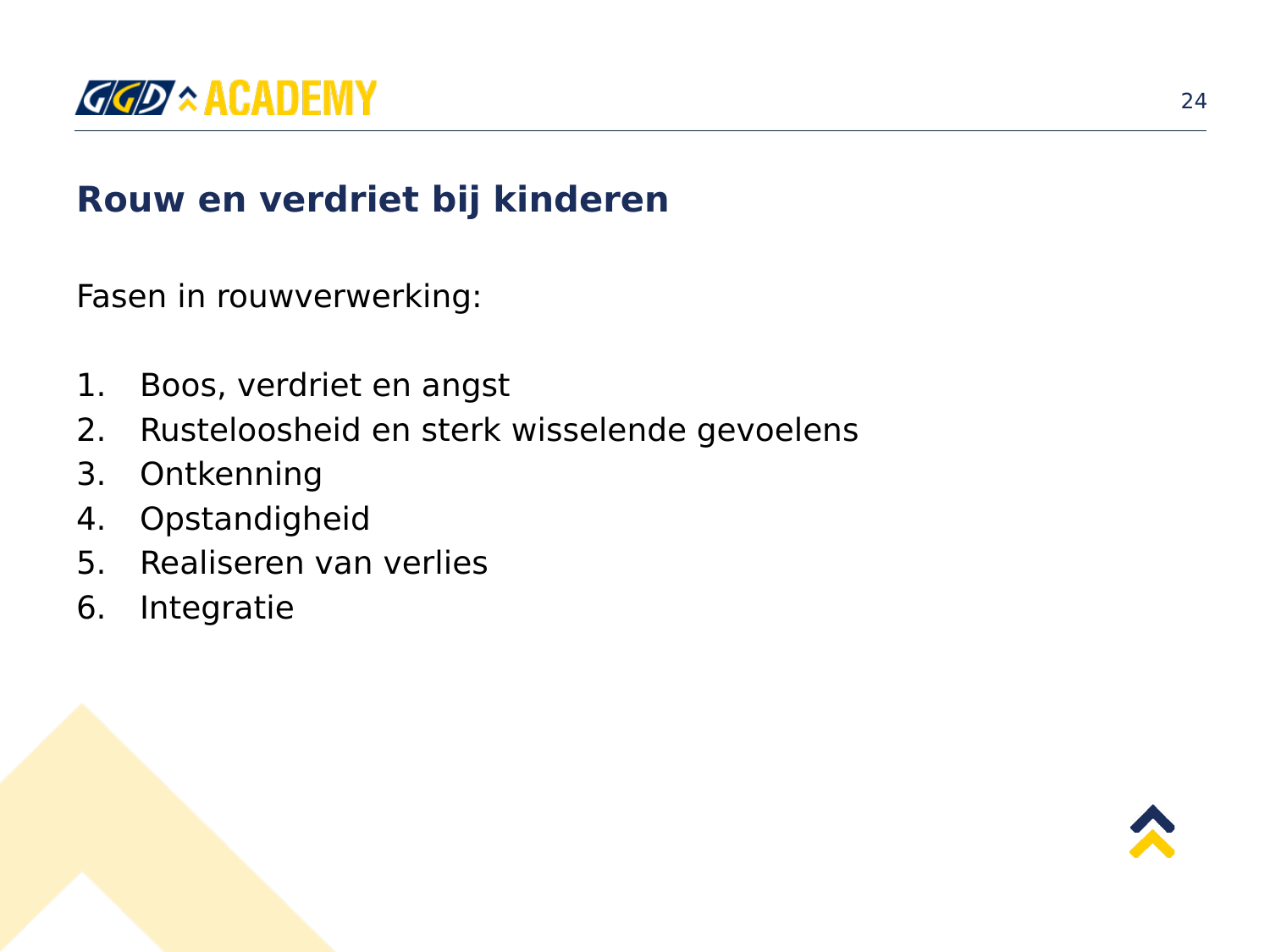

24
# Rouw en verdriet bij kinderen
Fasen in rouwverwerking:

Boos, verdriet en angst
Rusteloosheid en sterk wisselende gevoelens
Ontkenning
Opstandigheid
Realiseren van verlies
Integratie